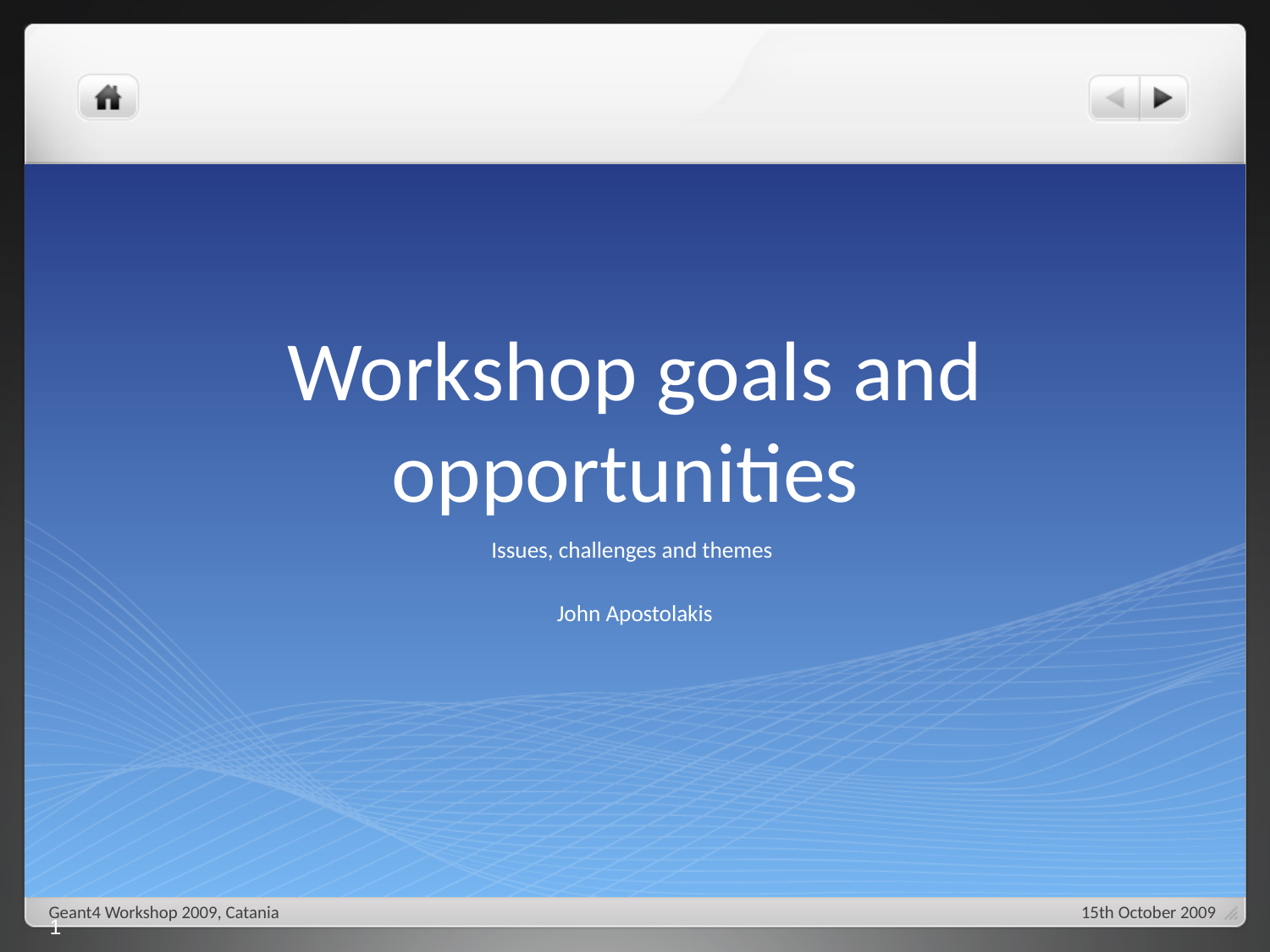

# Workshop goals and opportunities
Issues, challenges and themes

John Apostolakis
Geant4 Workshop 2009, Catania
15th October 2009
1